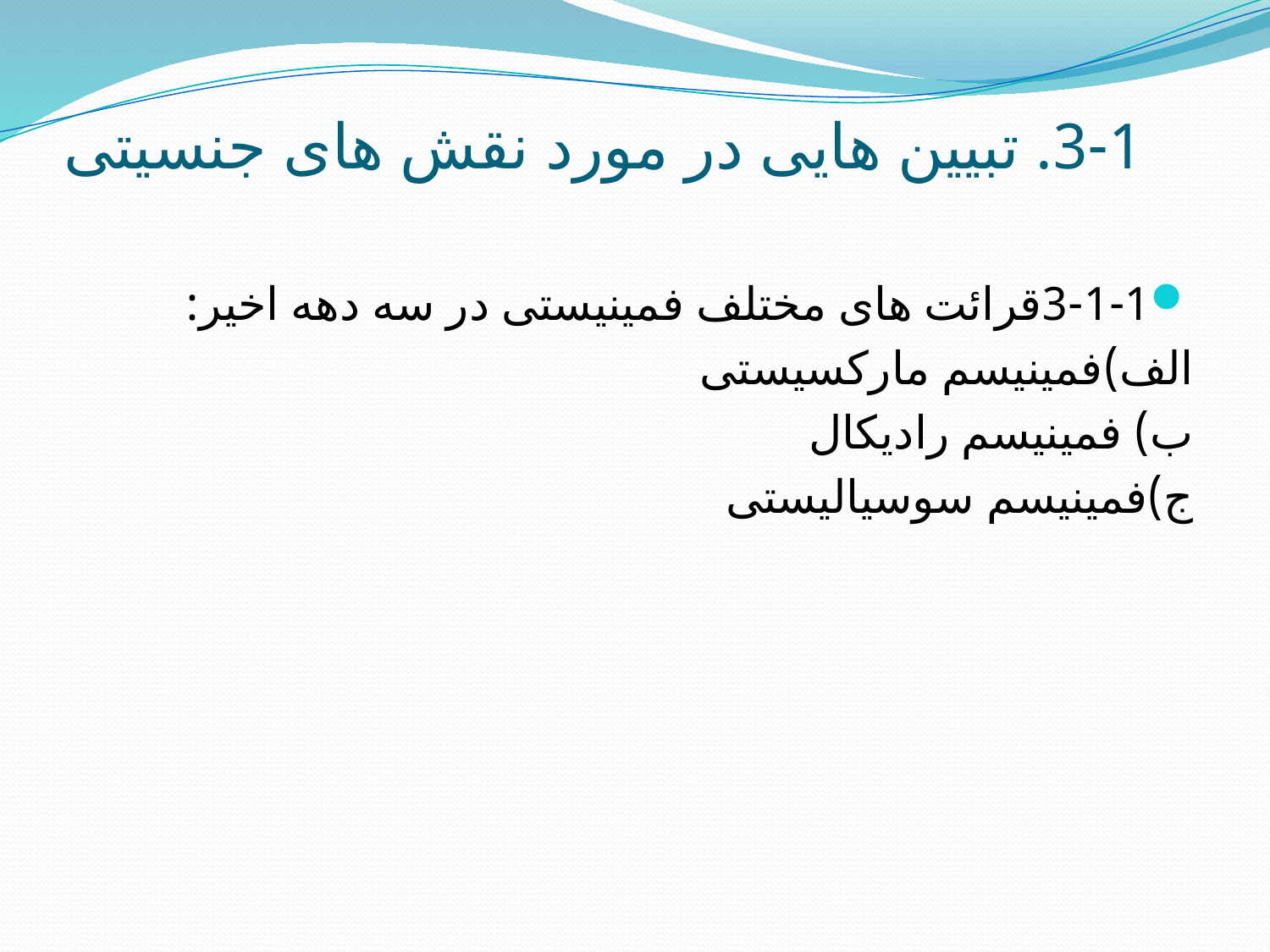

# 3-1. تبیین هایی در مورد نقش های جنسیتی
3-1-1قرائت های مختلف فمینیستی در سه دهه اخیر:
الف)فمینیسم مارکسیستی
ب) فمینیسم رادیکال
ج)فمینیسم سوسیالیستی